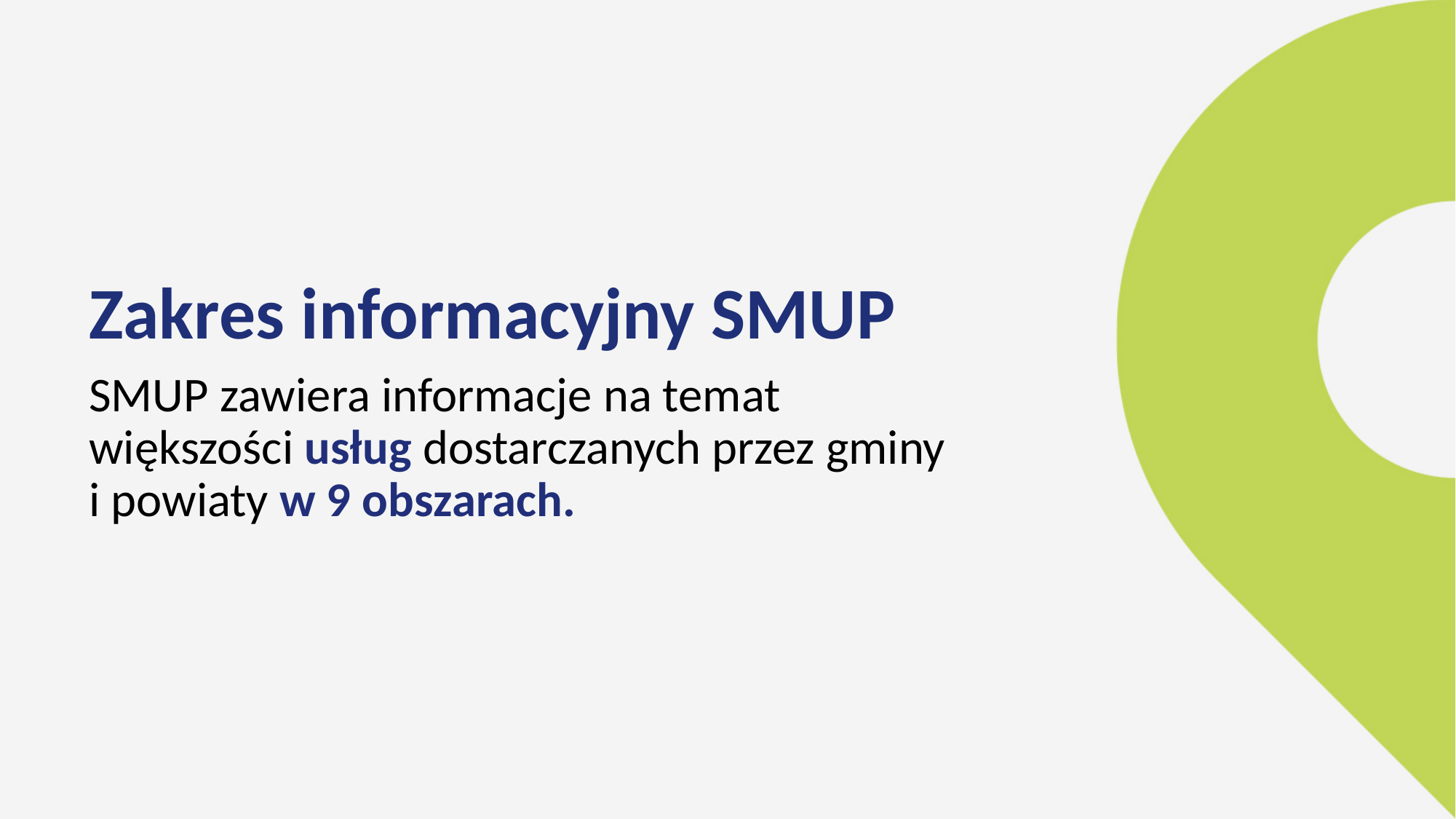

Zakres informacyjny SMUP
SMUP zawiera informacje na temat większości usług dostarczanych przez gminy i powiaty w 9 obszarach.